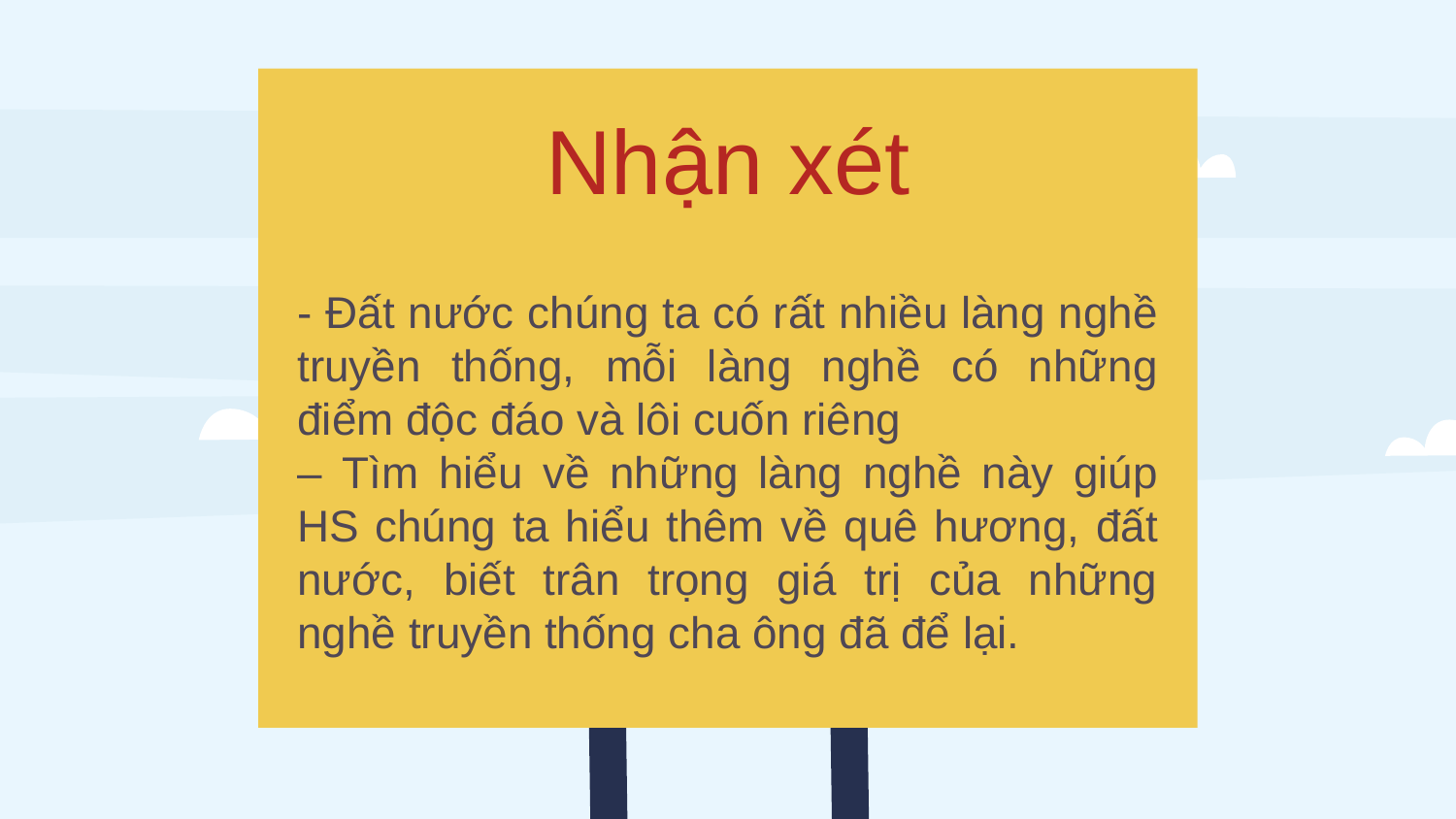

# Nhận xét
- Đất nước chúng ta có rất nhiều làng nghề truyền thống, mỗi làng nghề có những điểm độc đáo và lôi cuốn riêng
– Tìm hiểu về những làng nghề này giúp HS chúng ta hiểu thêm về quê hương, đất nước, biết trân trọng giá trị của những nghề truyền thống cha ông đã để lại.